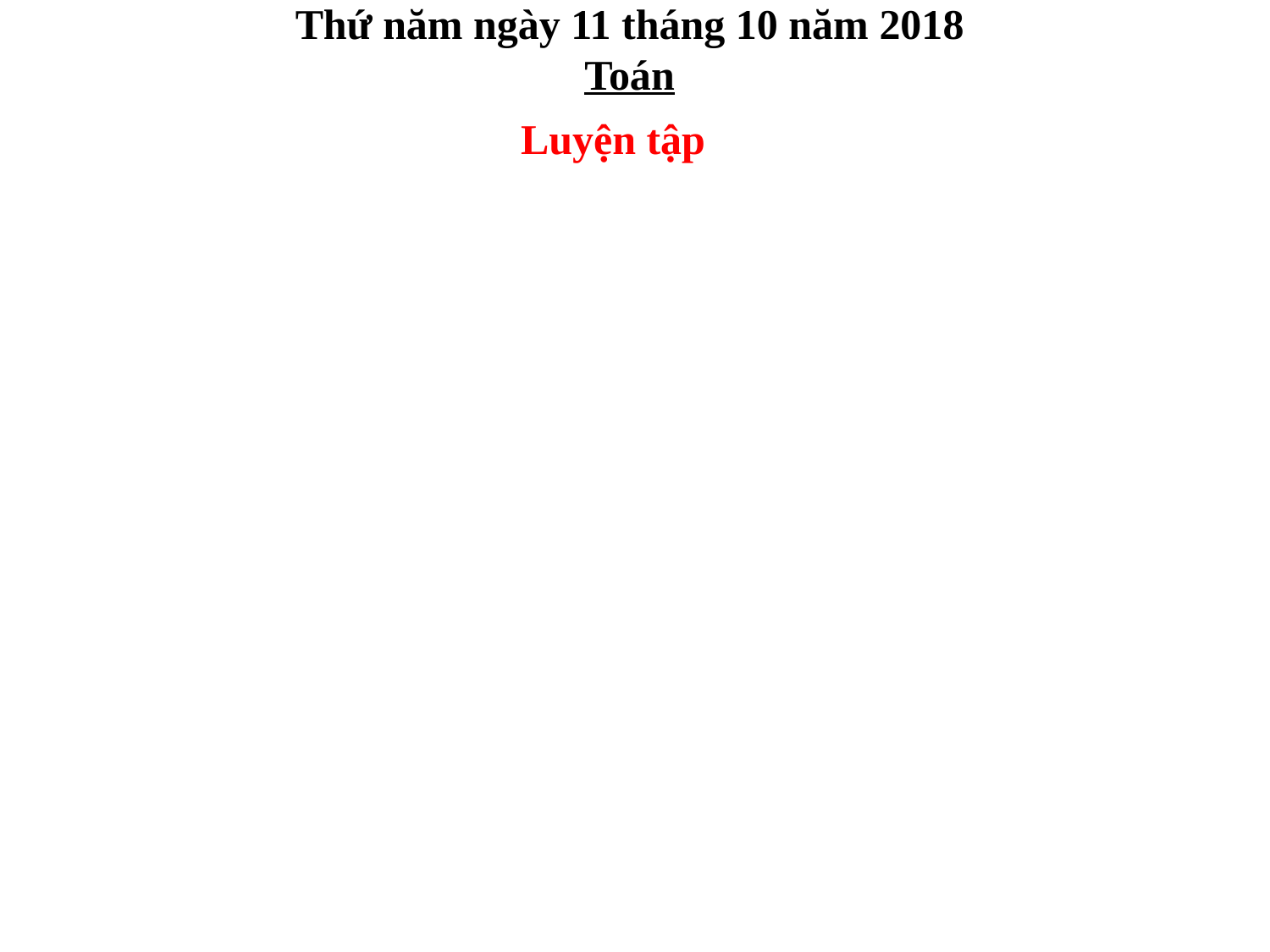

Thứ năm ngày 11 tháng 10 năm 2018
Toán

Luyện tập